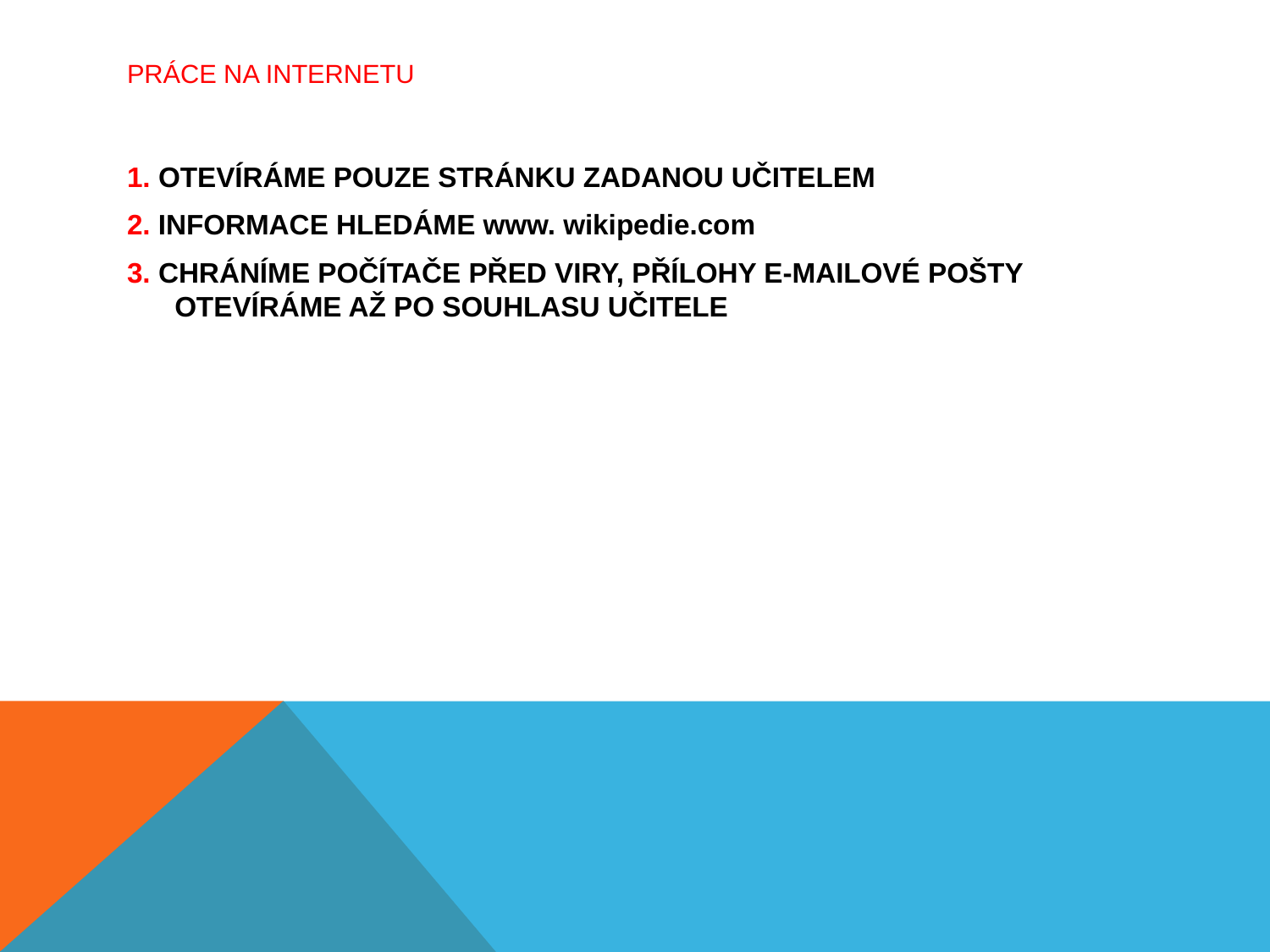

# PRÁCE NA INTERNETU
1. OTEVÍRÁME POUZE STRÁNKU ZADANOU UČITELEM
2. INFORMACE HLEDÁME www. wikipedie.com
3. CHRÁNÍME POČÍTAČE PŘED VIRY, PŘÍLOHY E-MAILOVÉ POŠTY OTEVÍRÁME AŽ PO SOUHLASU UČITELE